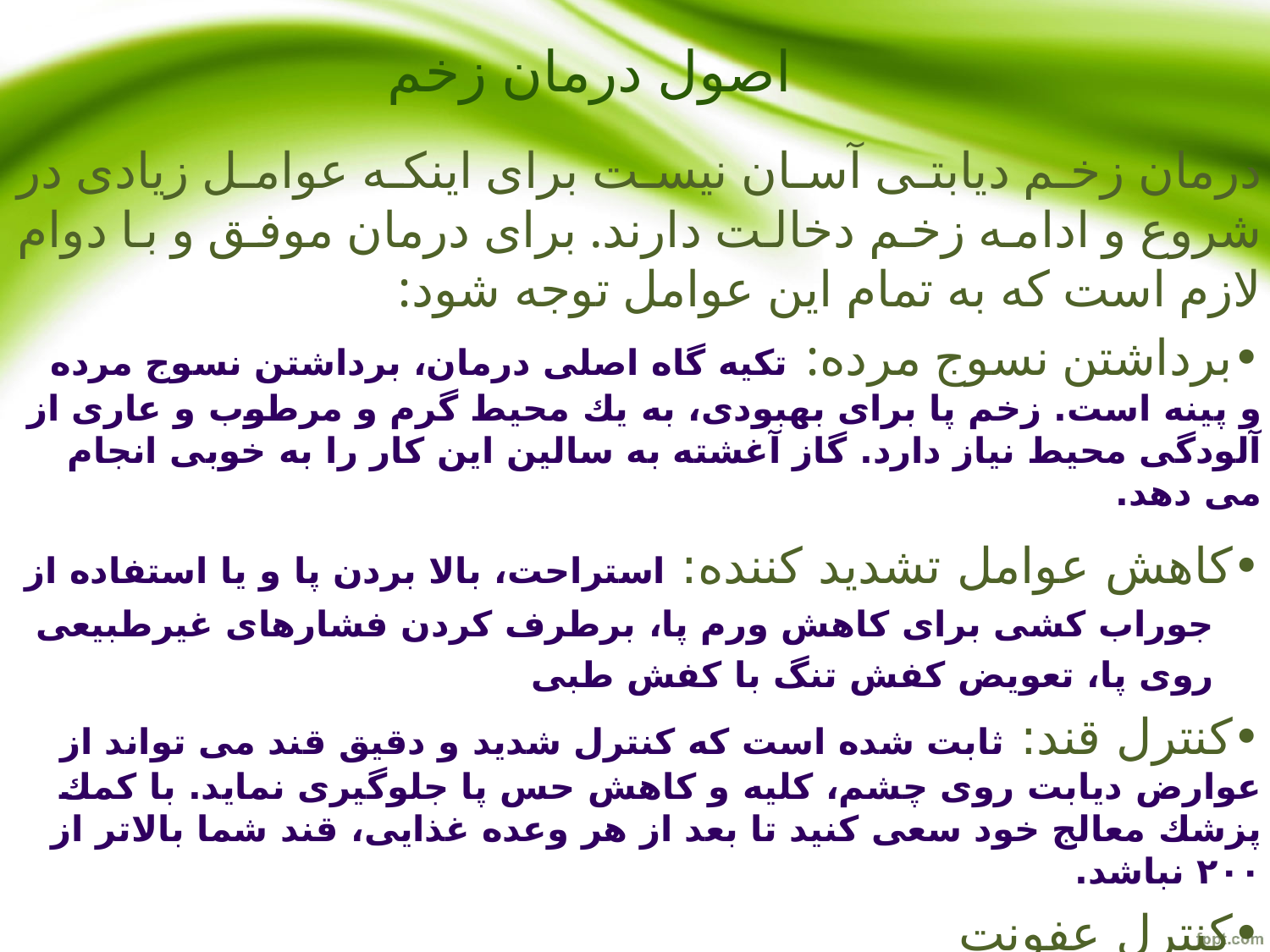

# اصول درمان زخم
درمان زخم ديابتی آسان نيست برای اينكه عوامل زيادی در شروع و ادامه زخم دخالت دارند. برای درمان موفق و با دوام لازم است كه به تمام اين عوامل توجه شود:
•برداشتن نسوج مرده: تكیه گاه اصلی درمان، برداشتن نسوج مرده و پینه است. زخم پا برای بهبودی، به یك محیط گرم و مرطوب و عاری از آلودگی محیط نیاز دارد. گاز آغشته به سالین این كار را به خوبی انجام می دهد.
•كاهش عوامل تشديد كننده: استراحت، بالا بردن پا و یا استفاده از جوراب كشی برای كاهش ورم پا، برطرف كردن فشارهای غیرطبیعی روی پا، تعویض كفش تنگ با كفش طبی
•كنترل قند: ثابت شده است كه كنترل شدید و دقیق قند می تواند از عوارض دیابت روی چشم، كلیه و كاهش حس پا جلوگیری نماید. با كمك پزشك معالج خود سعی كنید تا بعد از هر وعده غذایی، قند شما بالاتر از ۲۰۰ نباشد.
•كنترل عفونت
•آموزش بيمار
•در صورت نياز ترميم عروقی